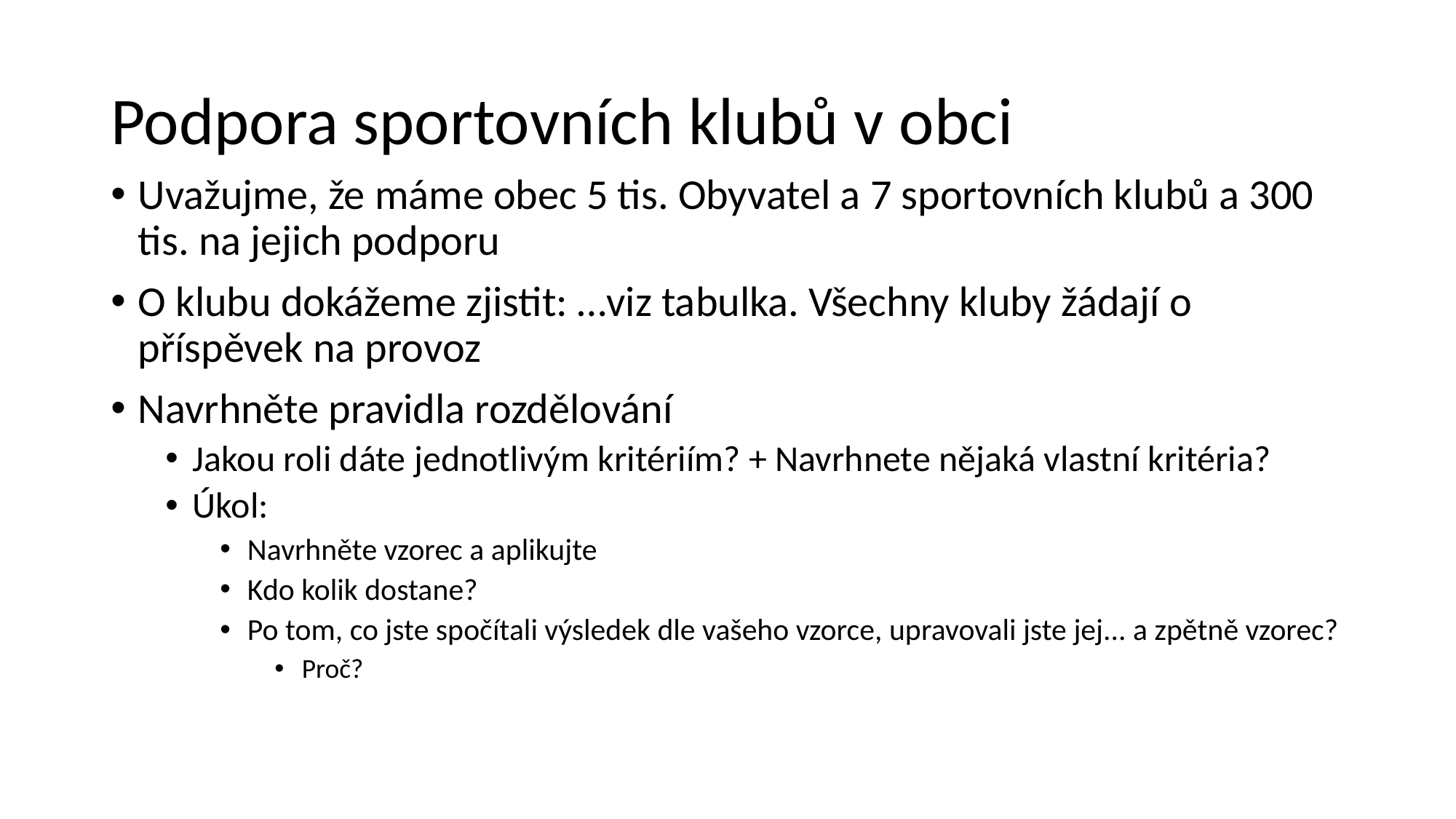

# Podpora sportovních klubů v obci
Uvažujme, že máme obec 5 tis. Obyvatel a 7 sportovních klubů a 300 tis. na jejich podporu
O klubu dokážeme zjistit: …viz tabulka. Všechny kluby žádají o příspěvek na provoz
Navrhněte pravidla rozdělování
Jakou roli dáte jednotlivým kritériím? + Navrhnete nějaká vlastní kritéria?
Úkol:
Navrhněte vzorec a aplikujte
Kdo kolik dostane?
Po tom, co jste spočítali výsledek dle vašeho vzorce, upravovali jste jej... a zpětně vzorec?
Proč?